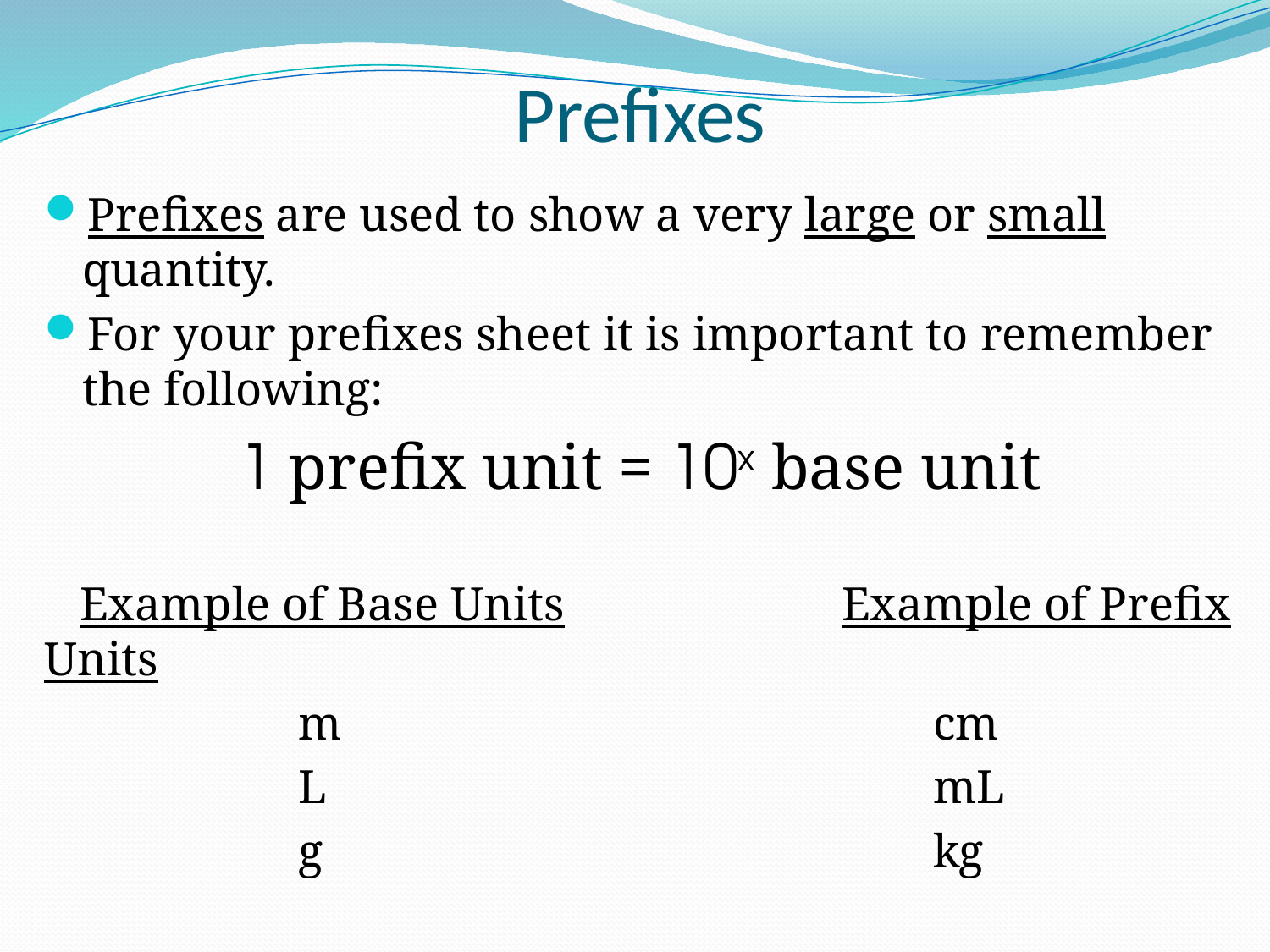

# Prefixes
Prefixes are used to show a very large or small quantity.
For your prefixes sheet it is important to remember the following:
1 prefix unit = 10x base unit

   Example of Base Units		   Example of Prefix Units
		m					cm
		L					mL
		g					kg